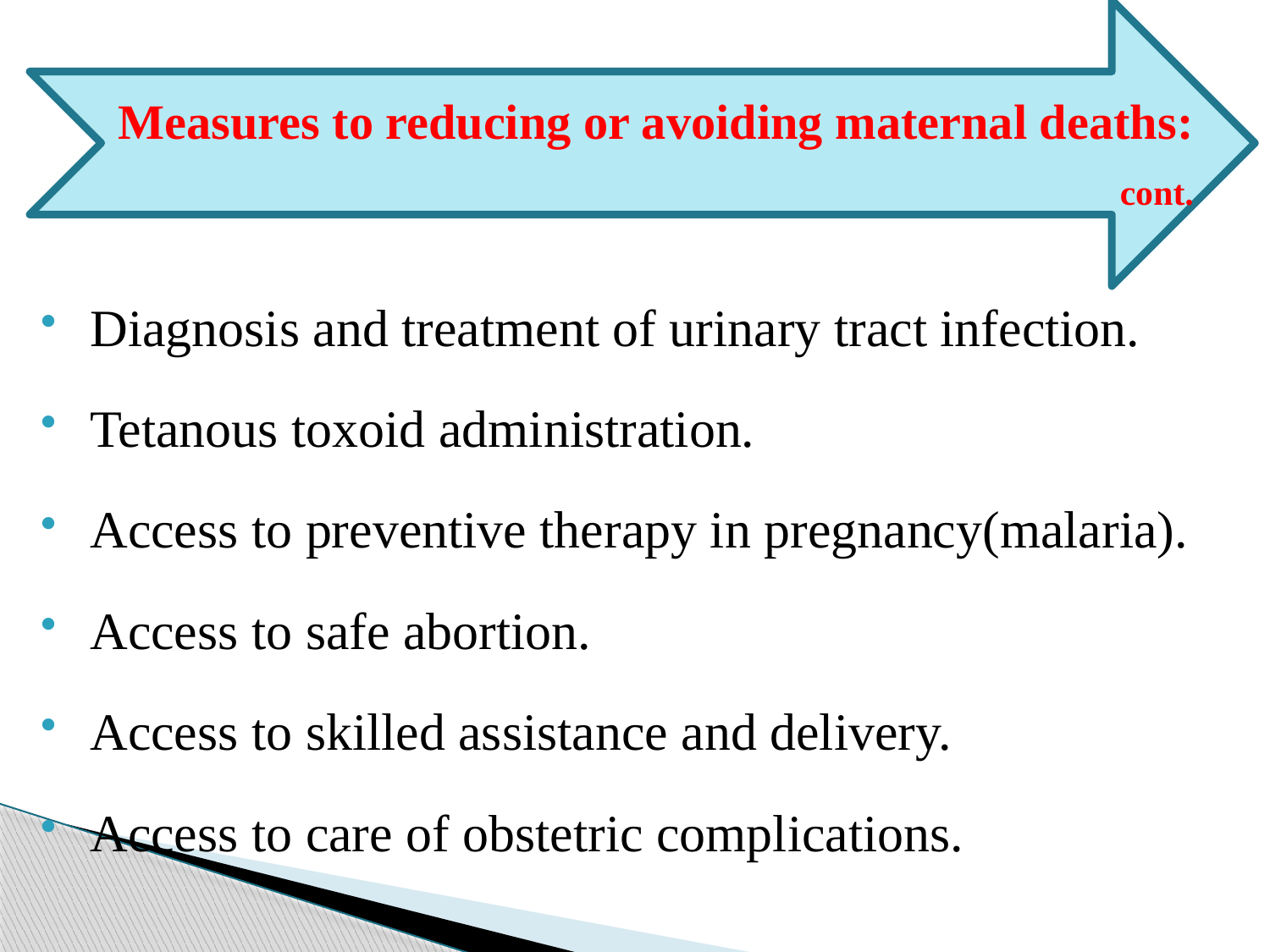

# Measures to reducing or avoiding maternal deaths: cont.
Diagnosis and treatment of urinary tract infection.
Tetanous toxoid administration.
Access to preventive therapy in pregnancy(malaria).
Access to safe abortion.
Access to skilled assistance and delivery.
Access to care of obstetric complications.